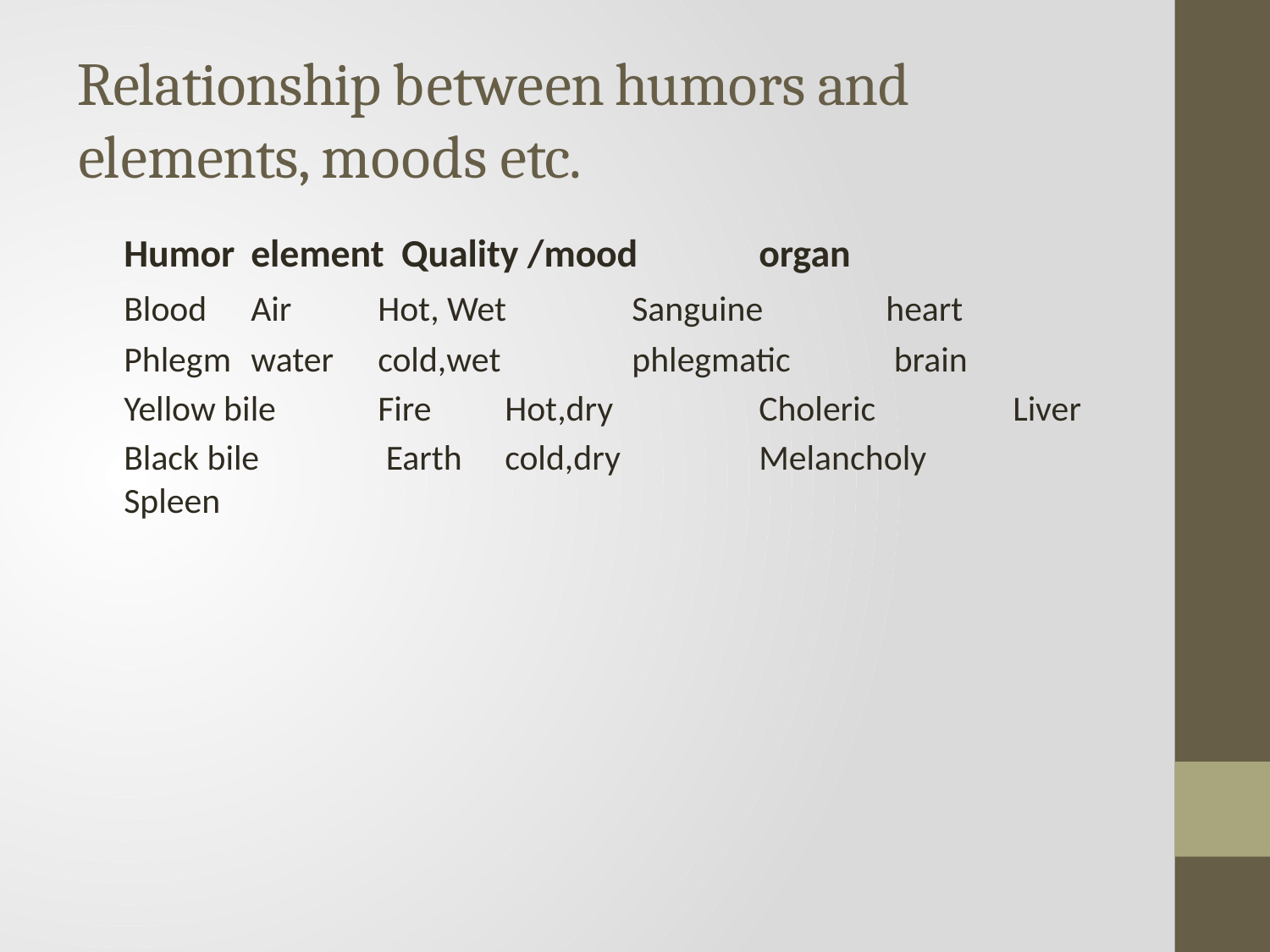

# Relationship between humors and elements, moods etc.
	Humor	element  Quality /mood 	organ
	Blood	Air	Hot, Wet	Sanguine	heart
	Phlegm	water 	cold,wet		phlegmatic	 brain
	Yellow bile 	Fire 	Hot,dry		Choleric		Liver
	Black bile	 Earth 	cold,dry		Melancholy 	Spleen